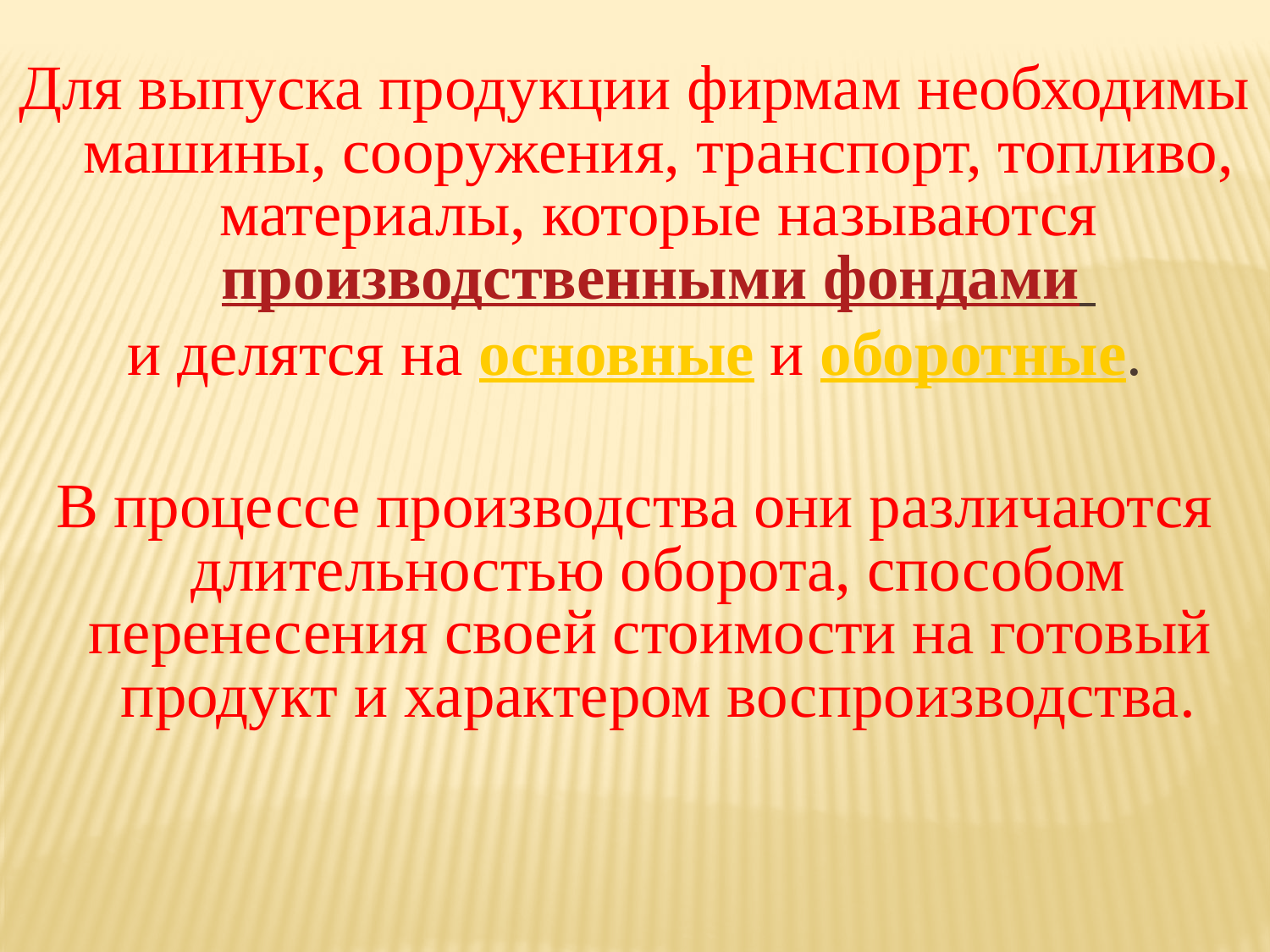

Для выпуска продукции фирмам необходимы машины, сооружения, транспорт, топливо, материалы, которые называются производственными фондами
и делятся на основные и оборотные.

В процессе производства они различаются длительностью оборота, способом перенесения своей стоимости на готовый  продукт и характером воспроизводства.